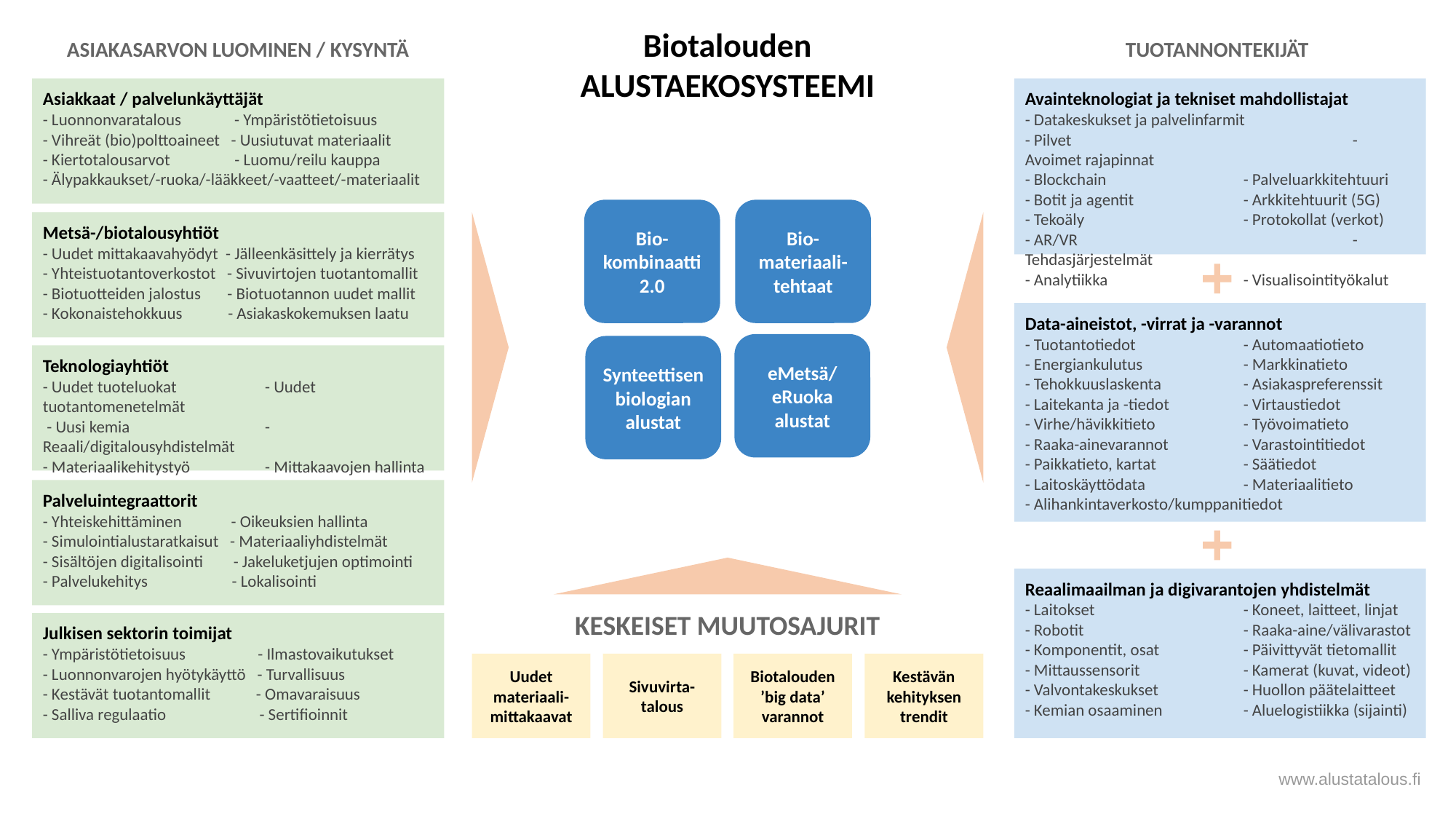

Biotalouden
ALUSTAEKOSYSTEEMI
ASIAKASARVON LUOMINEN / KYSYNTÄ
TUOTANNONTEKIJÄT
Asiakkaat / palvelunkäyttäjät
- Luonnonvaratalous              - Ympäristötietoisuus
- Vihreät (bio)polttoaineet   - Uusiutuvat materiaalit
- Kiertotalousarvot                 - Luomu/reilu kauppa
- Älypakkaukset/-ruoka/-lääkkeet/-vaatteet/-materiaalit

Avainteknologiat ja tekniset mahdollistajat
- Datakeskukset ja palvelinfarmit
- Pilvet			- Avoimet rajapinnat
- Blockchain 		- Palveluarkkitehtuuri
- Botit ja agentit 	- Arkkitehtuurit (5G)
- Tekoäly		- Protokollat (verkot)
- AR/VR			- Tehdasjärjestelmät
- Analytiikka		- Visualisointityökalut
Bio-
kombinaatti
2.0
Bio-
materiaali-
tehtaat
Metsä-/biotalousyhtiöt
- Uudet mittakaavahyödyt  - Jälleenkäsittely ja kierrätys
- Yhteistuotantoverkostot   - Sivuvirtojen tuotantomallit
- Biotuotteiden jalostus       - Biotuotannon uudet mallit
- Kokonaistehokkuus            - Asiakaskokemuksen laatu

Data-aineistot, -virrat ja -varannot
- Tuotantotiedot	- Automaatiotieto
- Energiankulutus	- Markkinatieto
- Tehokkuuslaskenta	- Asiakaspreferenssit
- Laitekanta ja -tiedot	- Virtaustiedot
- Virhe/hävikkitieto	- Työvoimatieto
- Raaka-ainevarannot	- Varastointitiedot
- Paikkatieto, kartat	- Säätiedot
- Laitoskäyttödata	- Materiaalitieto
- Alihankintaverkosto/kumppanitiedot

eMetsä/
eRuoka
alustat
Synteettisen
biologian
alustat
Teknologiayhtiöt
- Uudet tuoteluokat 	 - Uudet tuotantomenetelmät
 - Uusi kemia		 - Reaali/digitalousyhdistelmät
- Materiaalikehitystyö 	 - Mittakaavojen hallinta
- Simulointi ja mallinnus	 - Kokonaisratkaisukehitys
Palveluintegraattorit
- Yhteiskehittäminen             - Oikeuksien hallinta
- Simulointialustaratkaisut   - Materiaaliyhdistelmät
- Sisältöjen digitalisointi        - Jakeluketjujen optimointi
- Palvelukehitys	                     - Lokalisointi

Reaalimaailman ja digivarantojen yhdistelmät
- Laitokset		- Koneet, laitteet, linjat
- Robotit  		- Raaka-aine/välivarastot
- Komponentit, osat	- Päivittyvät tietomallit
- Mittaussensorit 	- Kamerat (kuvat, videot)
- Valvontakeskukset   	- Huollon päätelaitteet
- Kemian osaaminen   	- Aluelogistiikka (sijainti)
KESKEISET MUUTOSAJURIT
Julkisen sektorin toimijat
- Ympäristötietoisuus                   - Ilmastovaikutukset
- Luonnonvarojen hyötykäyttö   - Turvallisuus
- Kestävät tuotantomallit            - Omavaraisuus
- Salliva regulaatio                         - Sertifioinnit
Uudet
materiaali-
mittakaavat
Sivuvirta-
talous
Biotalouden
’big data’
varannot
Kestävän
kehityksen
trendit
www.alustatalous.fi